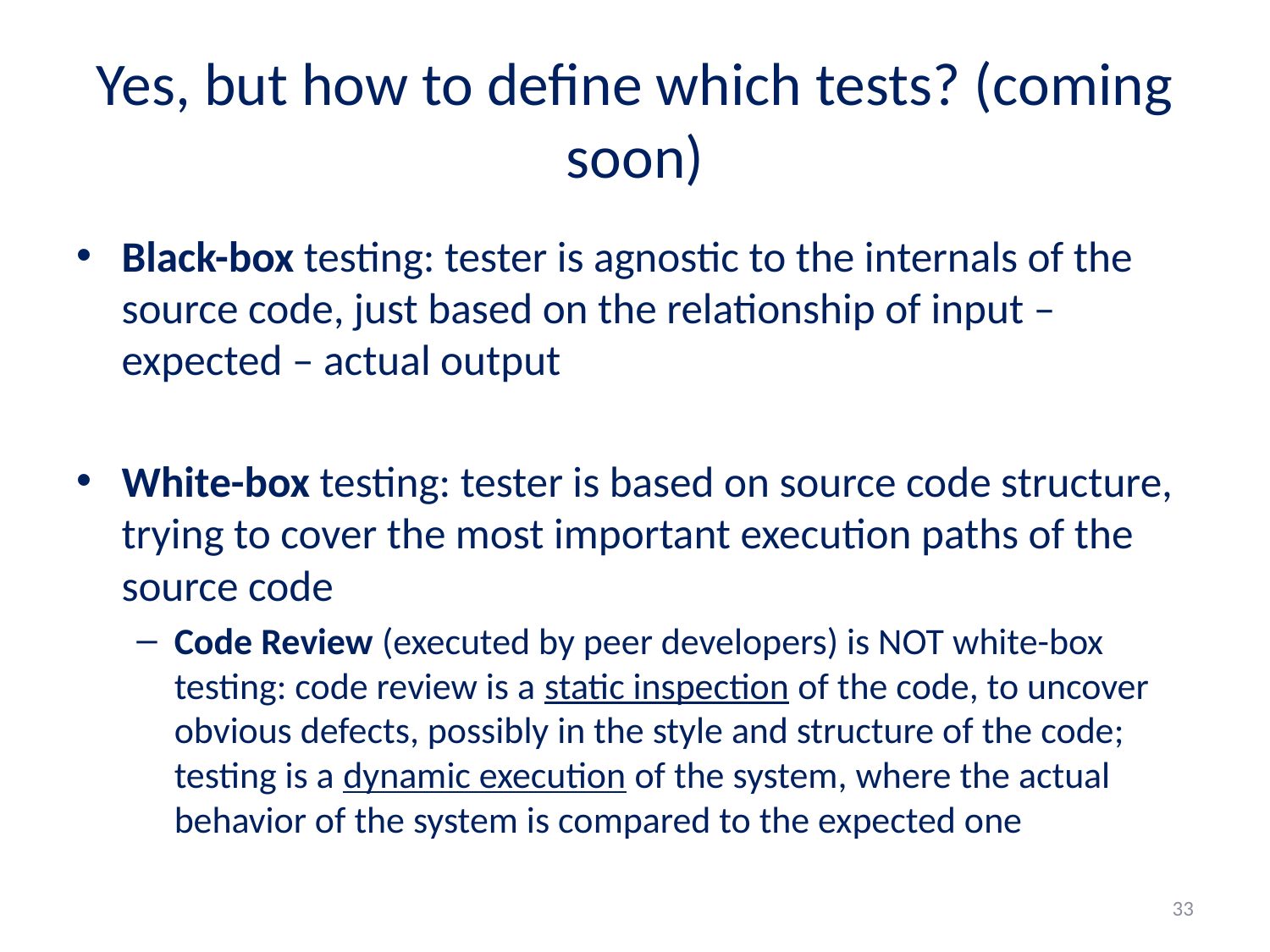

# Yes, but how to define which tests? (coming soon)
Black-box testing: tester is agnostic to the internals of the source code, just based on the relationship of input – expected – actual output

White-box testing: tester is based on source code structure, trying to cover the most important execution paths of the source code
Code Review (executed by peer developers) is NOT white-box testing: code review is a static inspection of the code, to uncover obvious defects, possibly in the style and structure of the code; testing is a dynamic execution of the system, where the actual behavior of the system is compared to the expected one
33